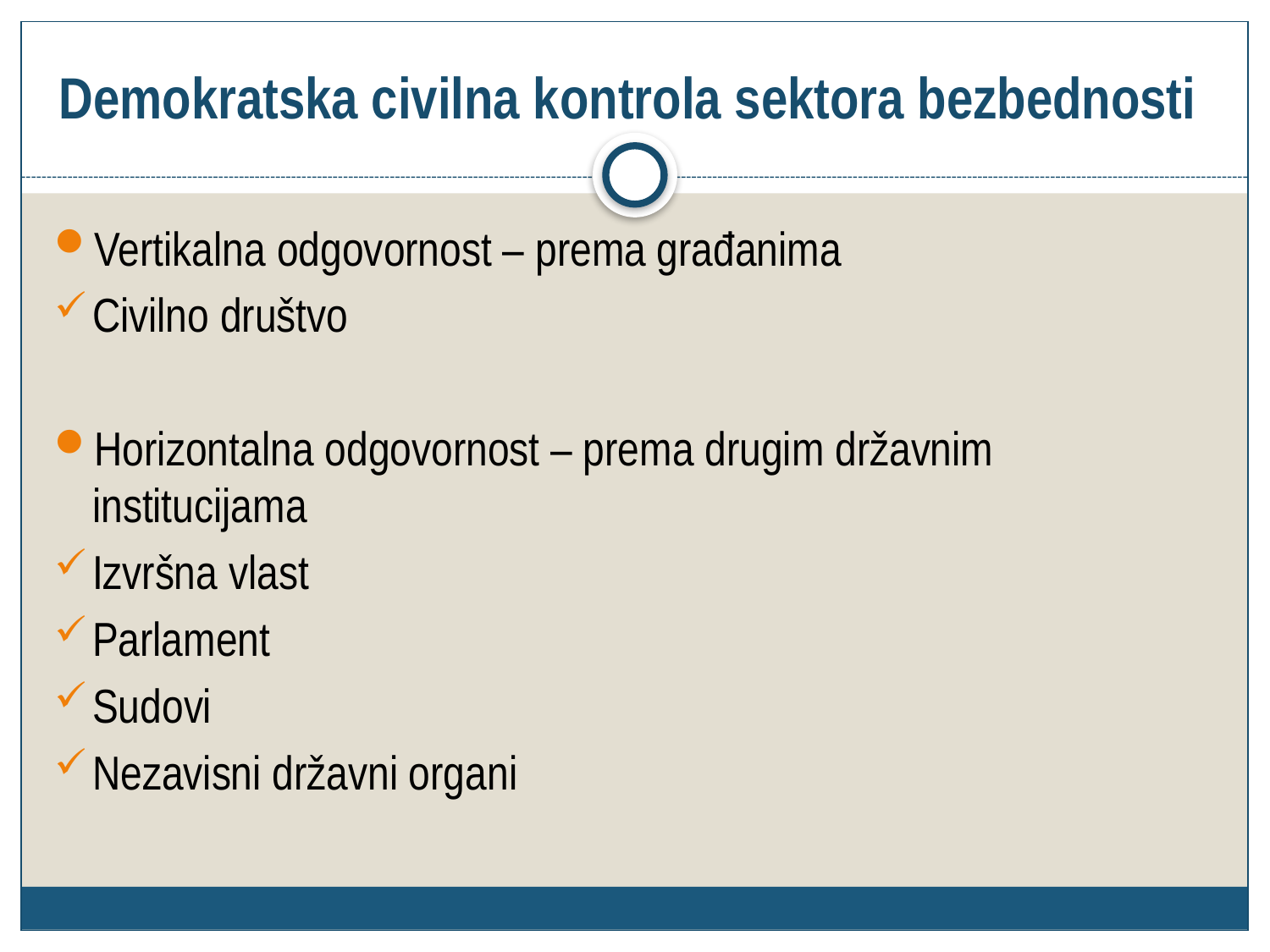

# Demokratska civilna kontrola sektora bezbednosti
Vertikalna odgovornost – prema građanima
Civilno društvo

Horizontalna odgovornost – prema drugim državnim institucijama
Izvršna vlast
Parlament
Sudovi
Nezavisni državni organi